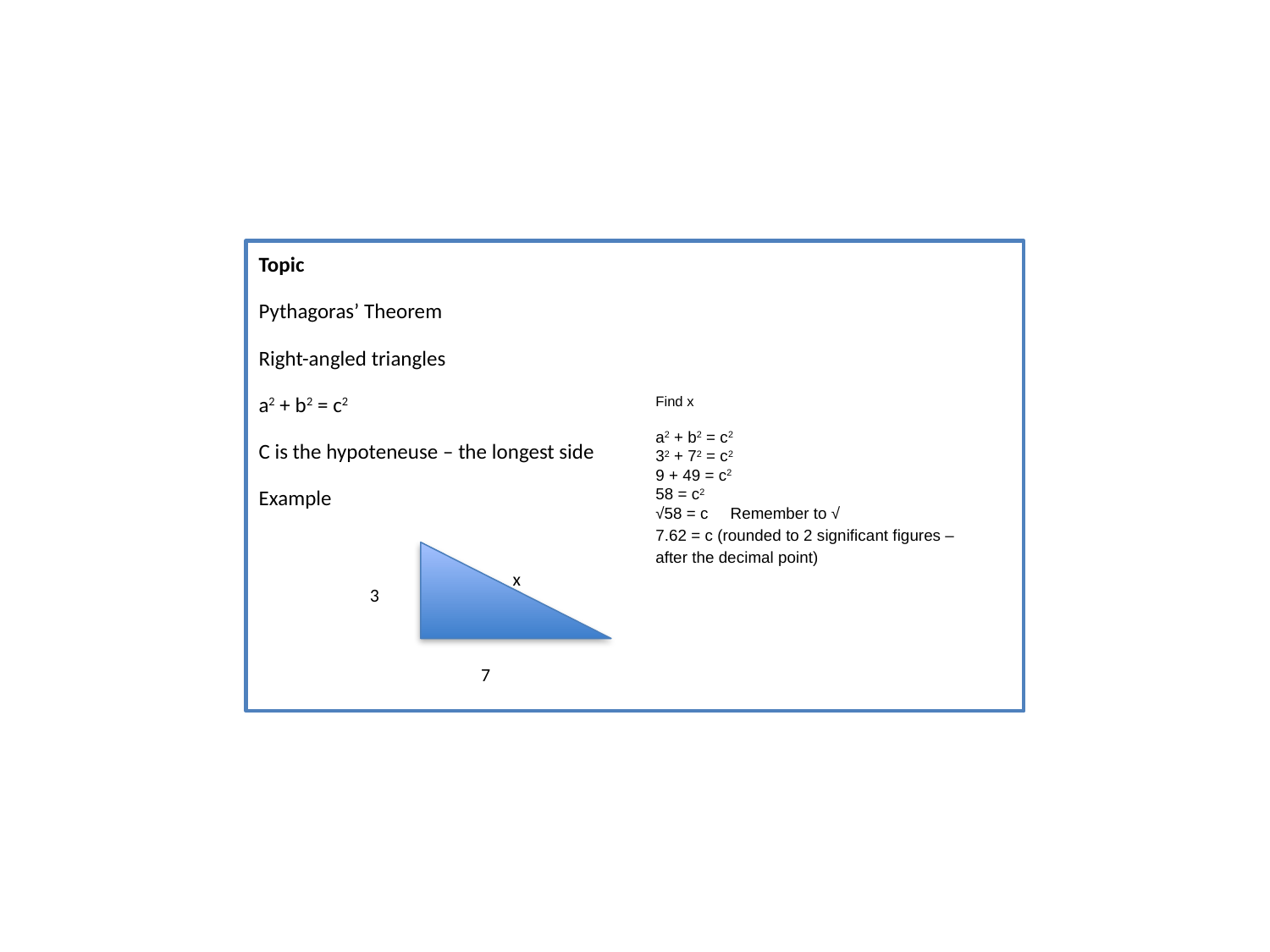

Topic
Pythagoras’ Theorem
Right-angled triangles
a2 + b2 = c2
C is the hypoteneuse – the longest side
Example

Find x
a2 + b2 = c2
32 + 72 = c2
9 + 49 = c2
58 = c2
√58 = c     Remember to √
7.62 = c (rounded to 2 significant figures – after the decimal point)

x
3
7